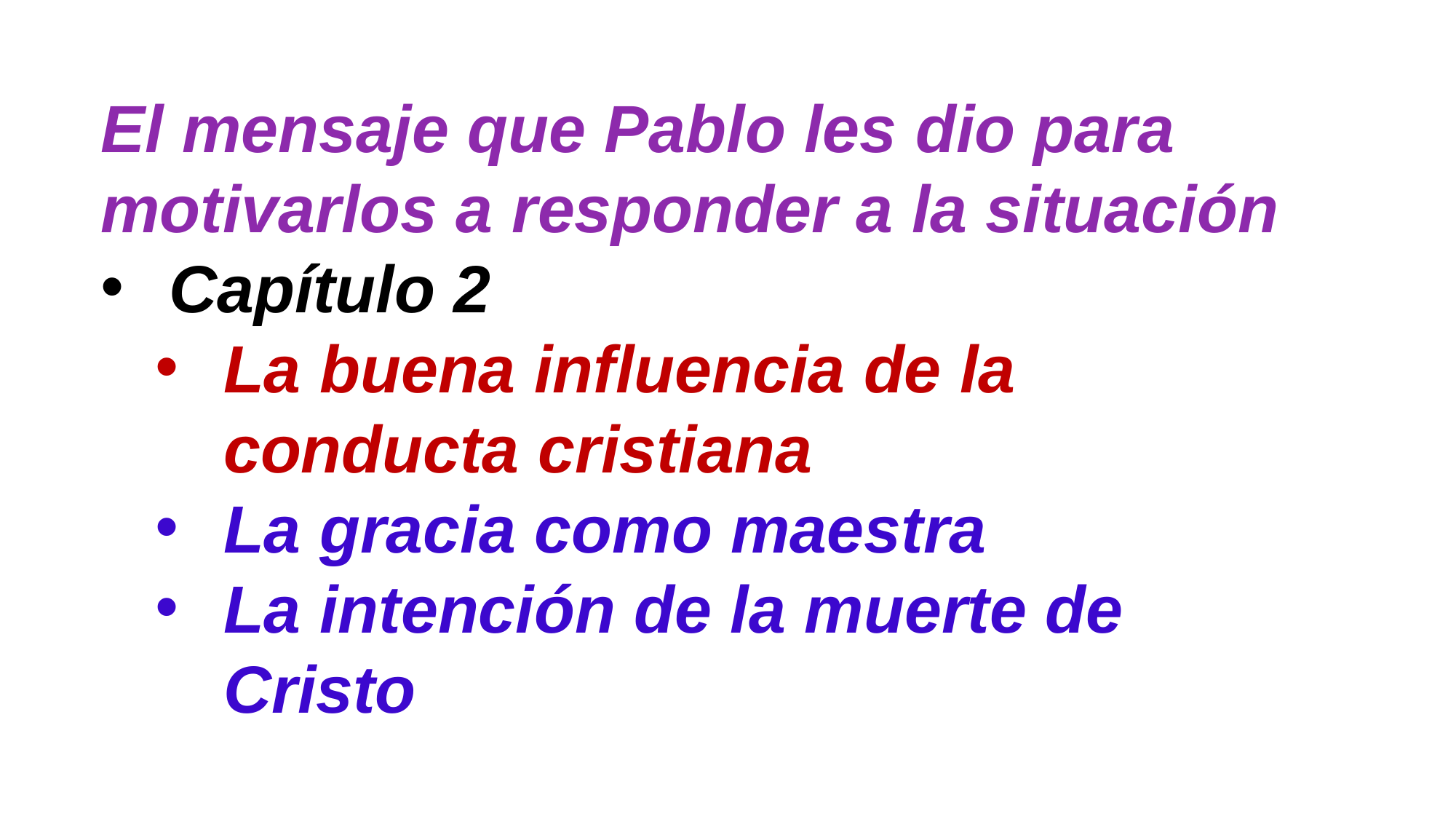

El mensaje que Pablo les dio para motivarlos a responder a la situación
Capítulo 2
La buena influencia de la conducta cristiana
La gracia como maestra
La intención de la muerte de Cristo